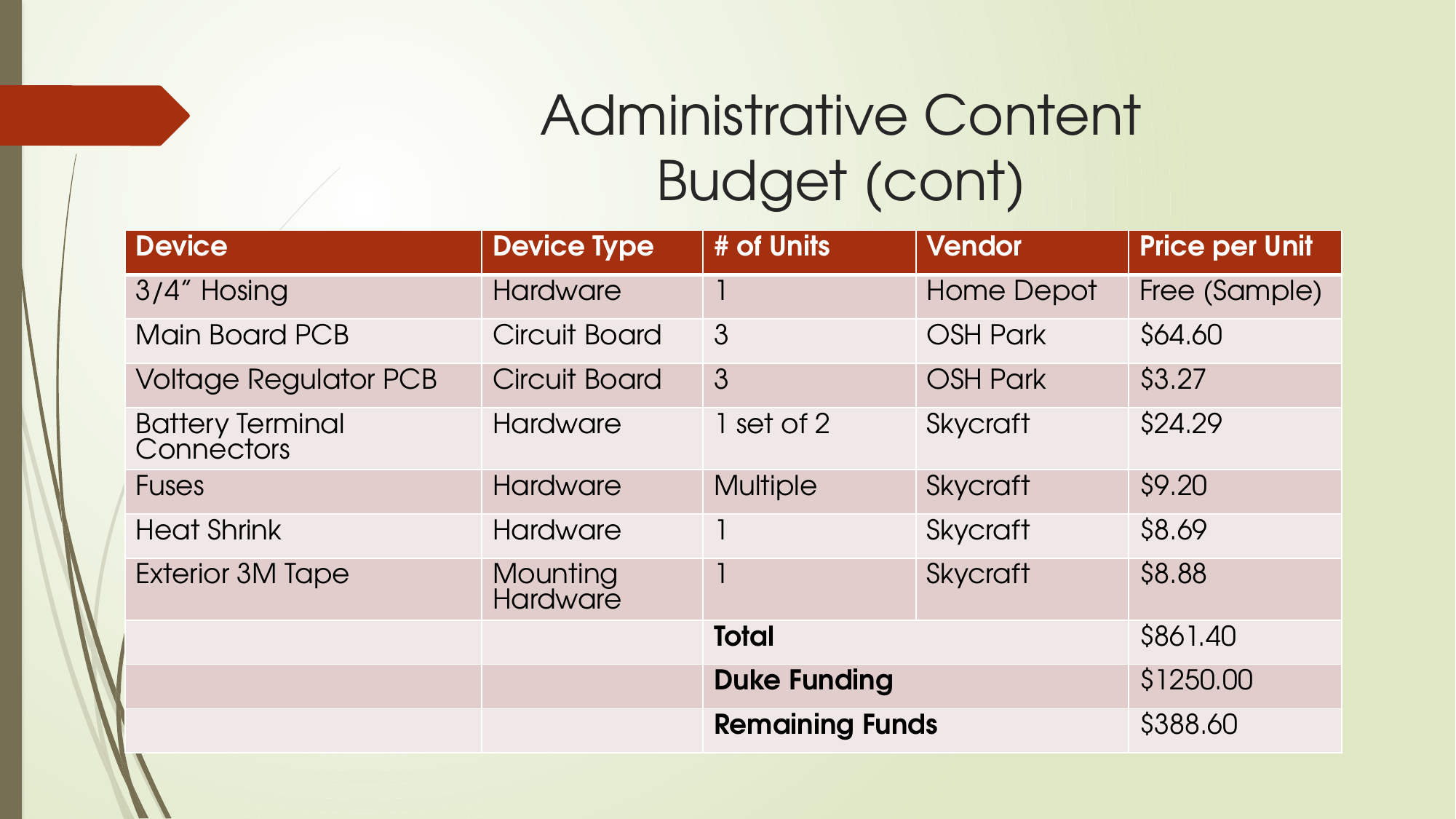

# Administrative Content Budget (cont)
| Device | Device Type | # of Units | Vendor | Price per Unit |
| --- | --- | --- | --- | --- |
| 3/4” Hosing | Hardware | 1 | Home Depot | Free (Sample) |
| Main Board PCB | Circuit Board | 3 | OSH Park | $64.60 |
| Voltage Regulator PCB | Circuit Board | 3 | OSH Park | $3.27 |
| Battery Terminal Connectors | Hardware | 1 set of 2 | Skycraft | $24.29 |
| Fuses | Hardware | Multiple | Skycraft | $9.20 |
| Heat Shrink | Hardware | 1 | Skycraft | $8.69 |
| Exterior 3M Tape | Mounting Hardware | 1 | Skycraft | $8.88 |
|  |  | Total |  | $861.40 |
|  |  | Duke Funding |  | $1250.00 |
|  |  | Remaining Funds |  | $388.60 |